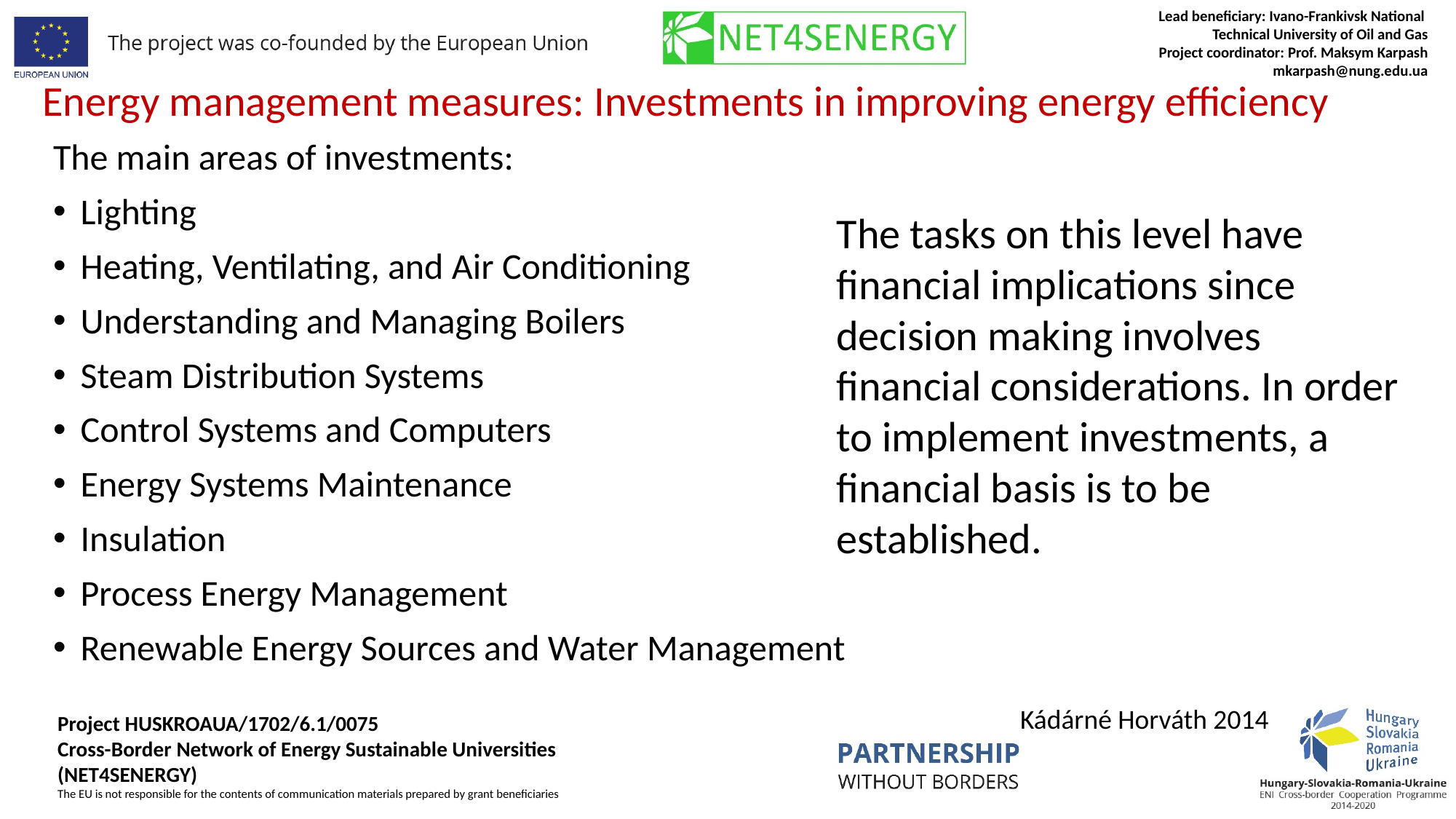

# Energy management measures: Investments in improving energy efficiency
The main areas of investments:
Lighting
Heating, Ventilating, and Air Conditioning
Understanding and Managing Boilers
Steam Distribution Systems
Control Systems and Computers
Energy Systems Maintenance
Insulation
Process Energy Management
Renewable Energy Sources and Water Management

The tasks on this level have financial implications since decision making involves financial considerations. In order to implement investments, a financial basis is to be established.
Kádárné Horváth 2014